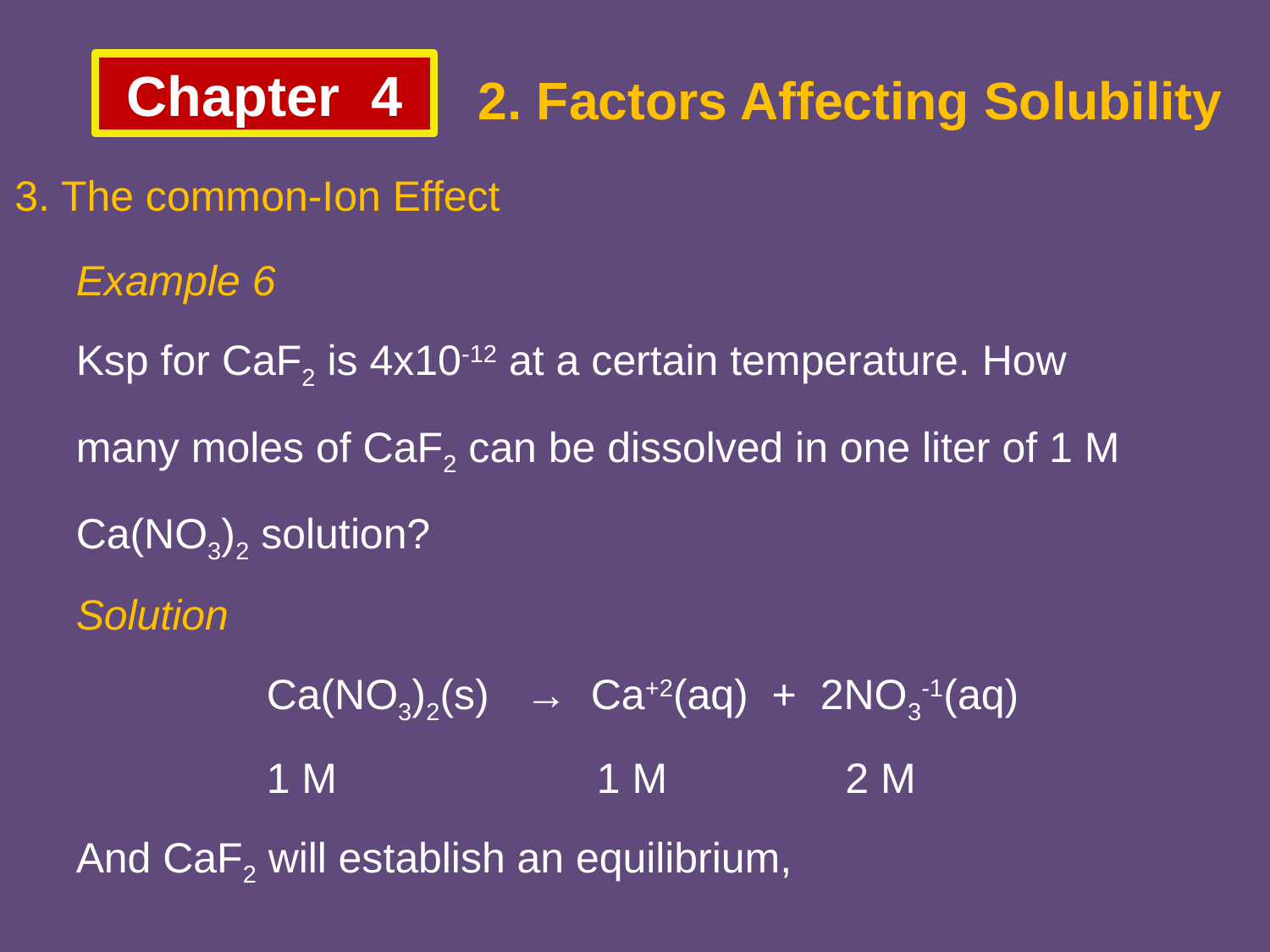

Chapter  4
2. Factors Affecting Solubility
3. The common-Ion Effect
Example 6
Ksp for CaF2 is 4x10-12 at a certain temperature. How
many moles of CaF2 can be dissolved in one liter of 1 M
Ca(NO3)2 solution?
Solution
		Ca(NO3)2(s)   →  Ca+2(aq)  +  2NO3-1(aq)
		1 M                      1 M     	      2 M
And CaF2 will establish an equilibrium,